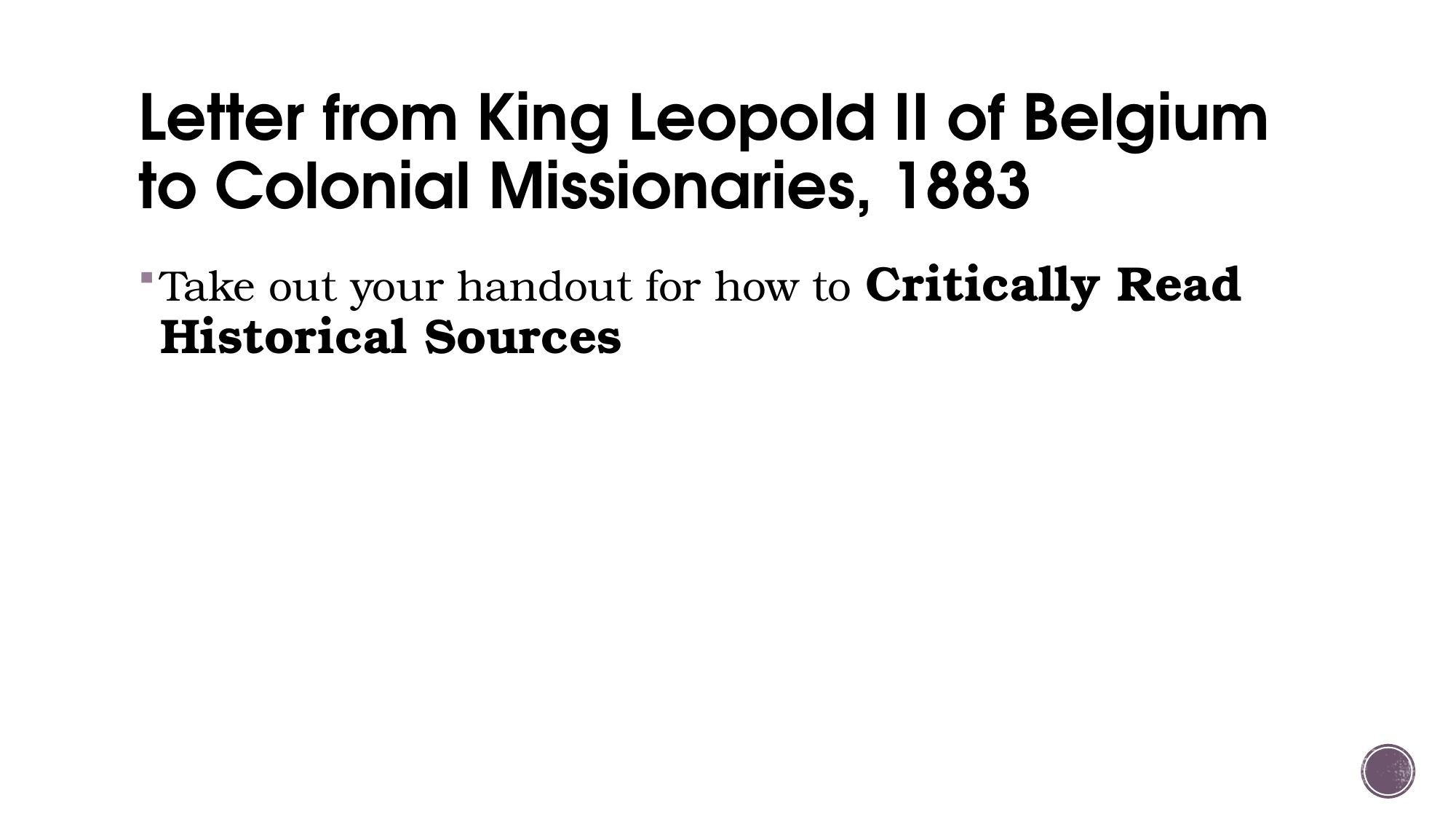

# Letter from King Leopold II of Belgium to Colonial Missionaries, 1883
Take out your handout for how to Critically Read Historical Sources